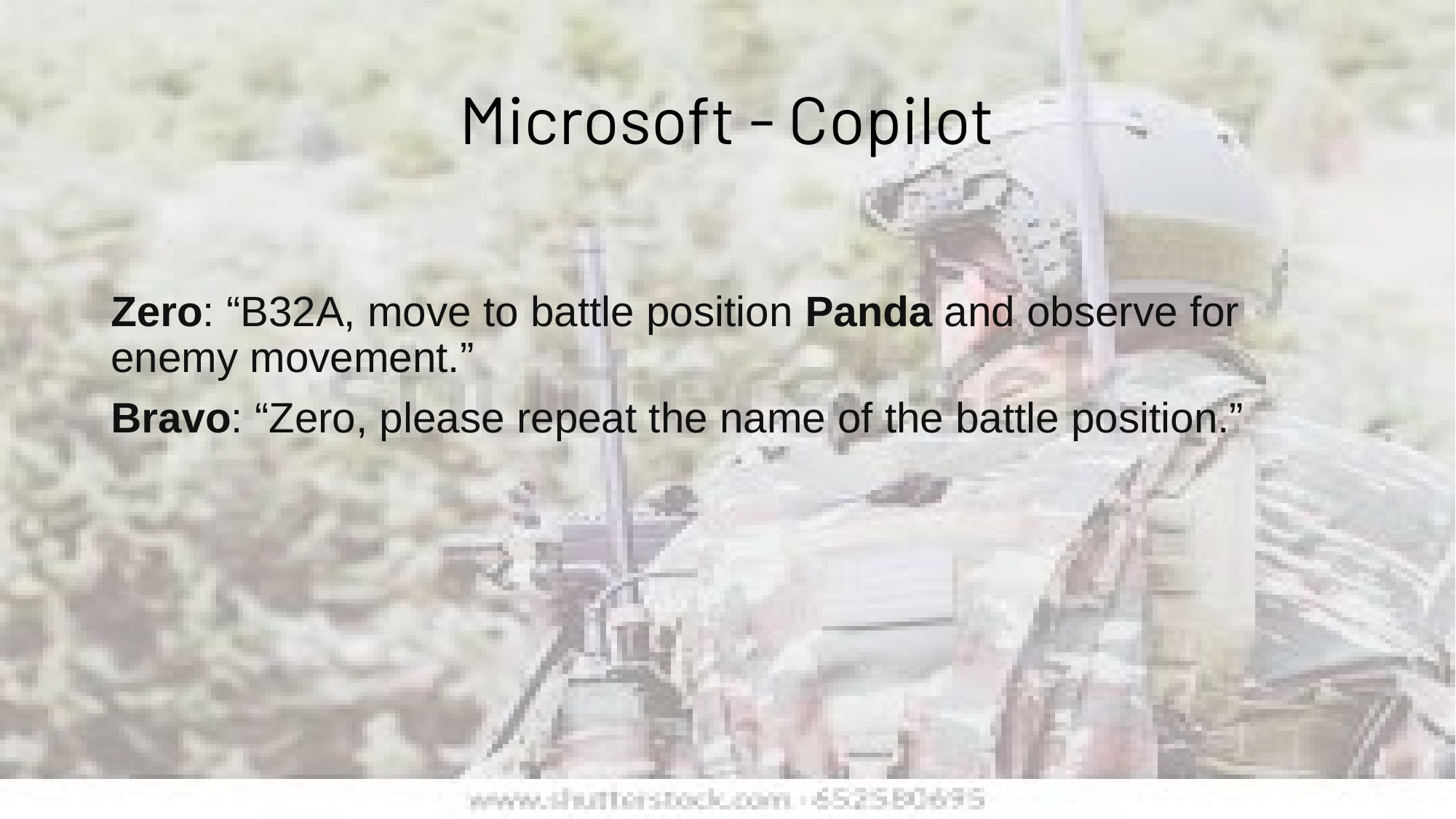

# Microsoft - Copilot

Zero: “B32A, move to battle position Panda and observe for enemy movement.”
Bravo: “Zero, please repeat the name of the battle position.”